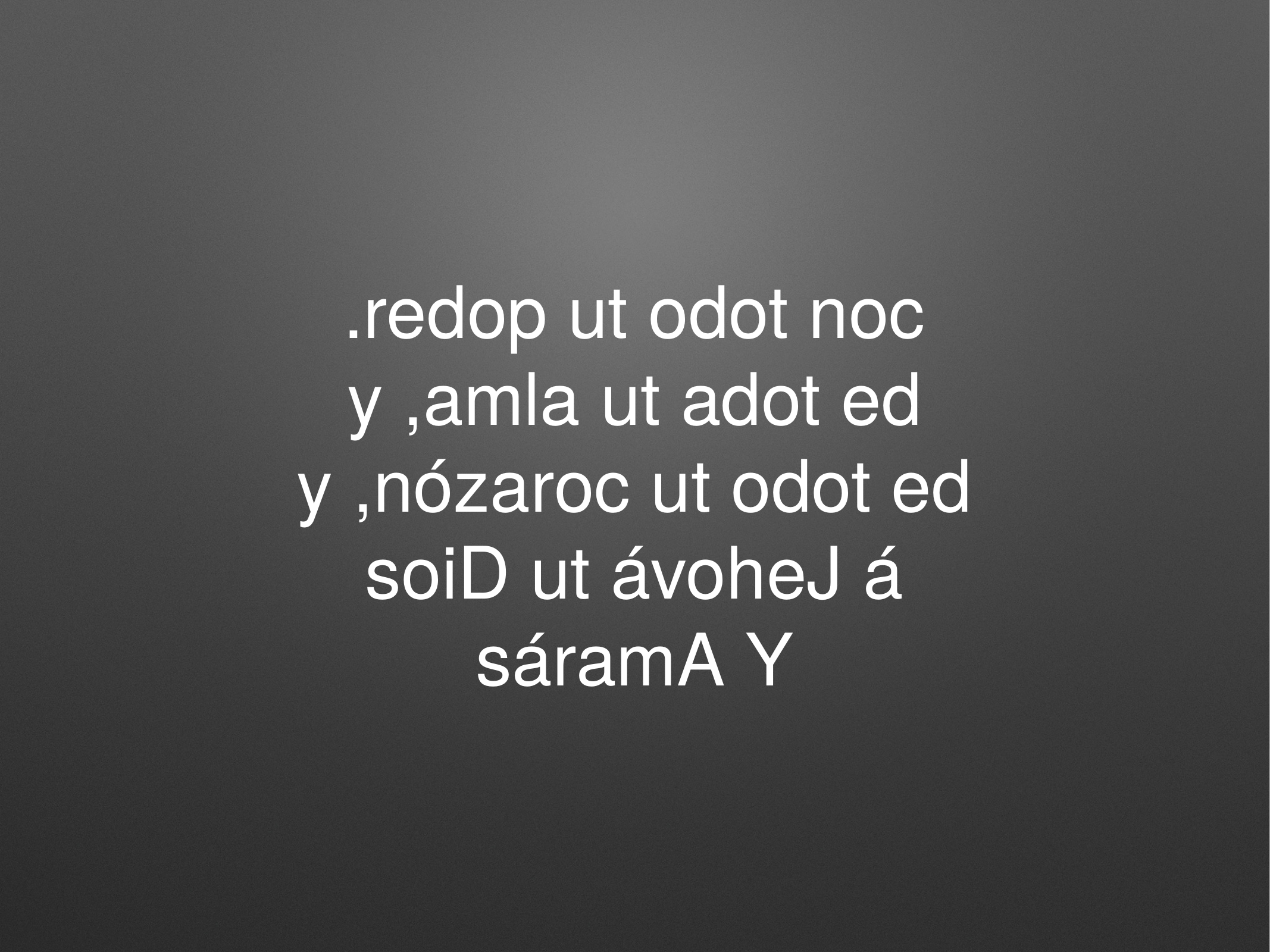

# .redop ut odot noc y ,amla ut adot ed y ,nózaroc ut odot ed soiD ut ávoheJ á sáramA Y